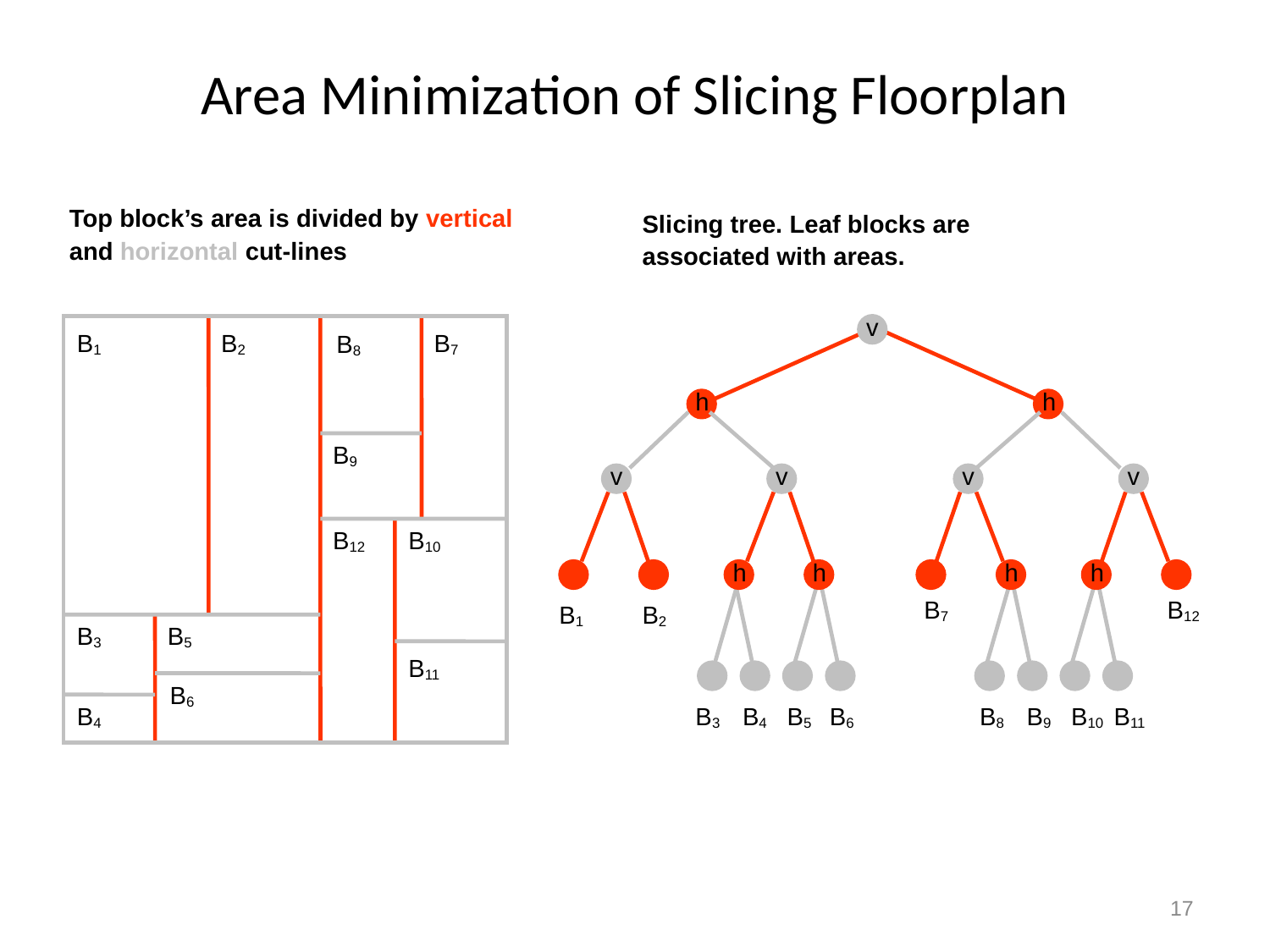

# Area Minimization of Slicing Floorplan
Top block’s area is divided by vertical and horizontal cut-lines
Slicing tree. Leaf blocks are associated with areas.
v

B1
B2
B7
B8

h
h

v
v
v
v

B9

h
h
h
h

B12
B7
B1
B2

B12
B10

B3
B5
B8
B10
B4
B6
B9
B11
B3
B5
B11
B6
B4
17